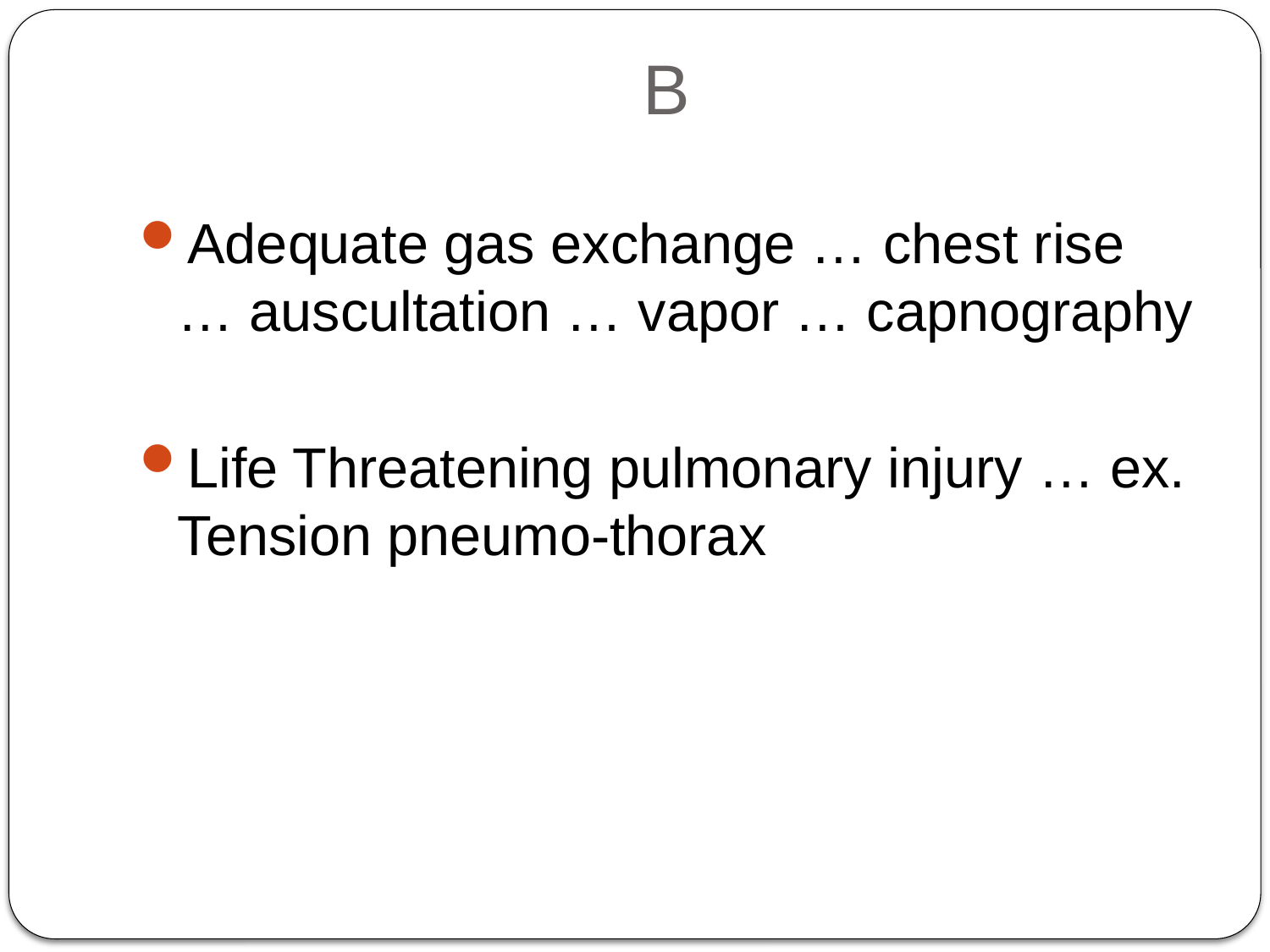

# B
Adequate gas exchange … chest rise … auscultation … vapor … capnography

Life Threatening pulmonary injury … ex. Tension pneumo-thorax